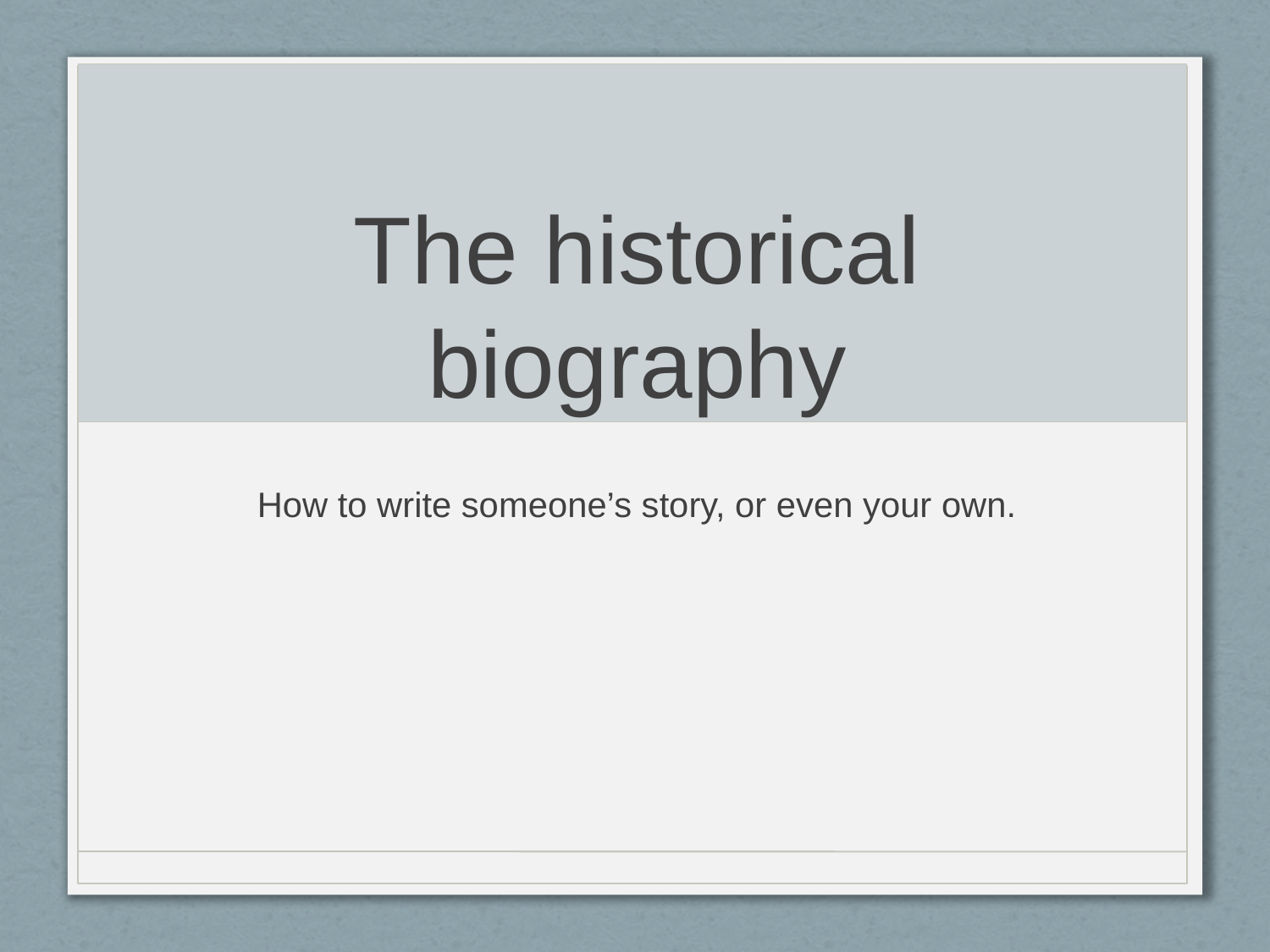

# The historical biography
How to write someone’s story, or even your own.